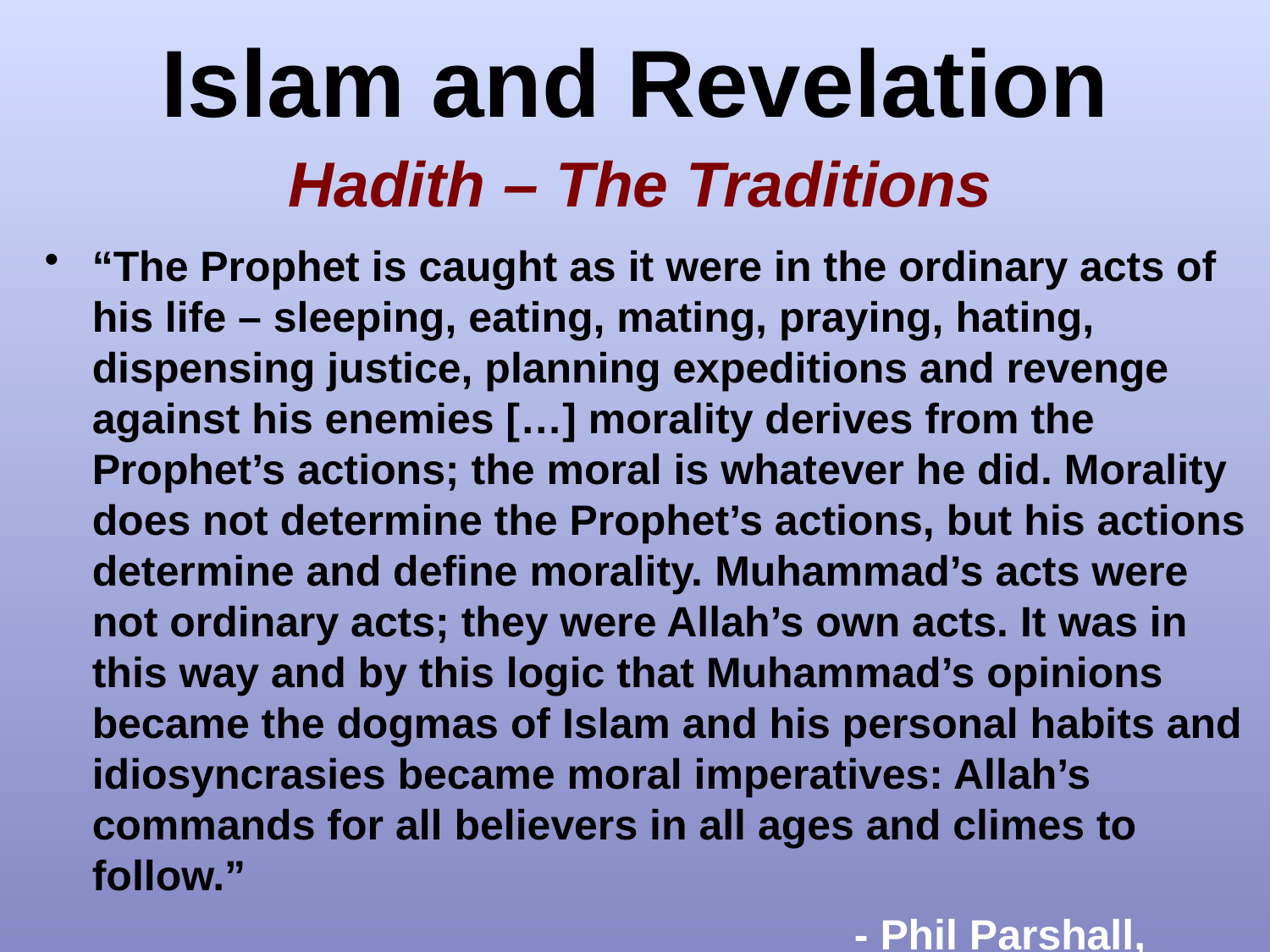

# Islam and Revelation
Hadith – The Traditions
“The Prophet is caught as it were in the ordinary acts of his life – sleeping, eating, mating, praying, hating, dispensing justice, planning expeditions and revenge against his enemies […] morality derives from the Prophet’s actions; the moral is whatever he did. Morality does not determine the Prophet’s actions, but his actions determine and define morality. Muhammad’s acts were not ordinary acts; they were Allah’s own acts. It was in this way and by this logic that Muhammad’s opinions became the dogmas of Islam and his personal habits and idiosyncrasies became moral imperatives: Allah’s commands for all believers in all ages and climes to follow.”
							- Phil Parshall, Understanding  Muslim Teachings and Traditions